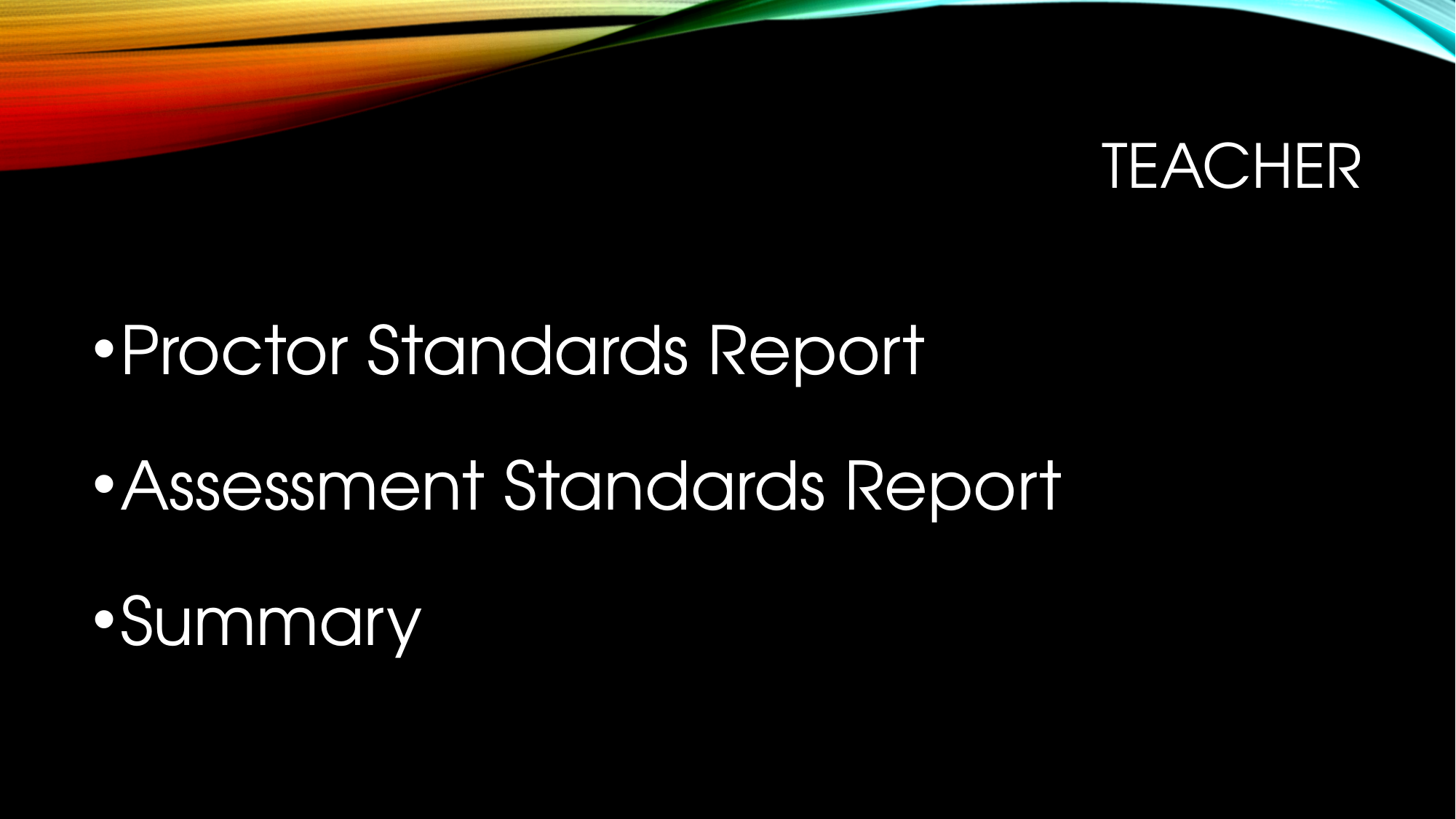

# Teacher
Proctor Standards Report
Assessment Standards Report
Summary